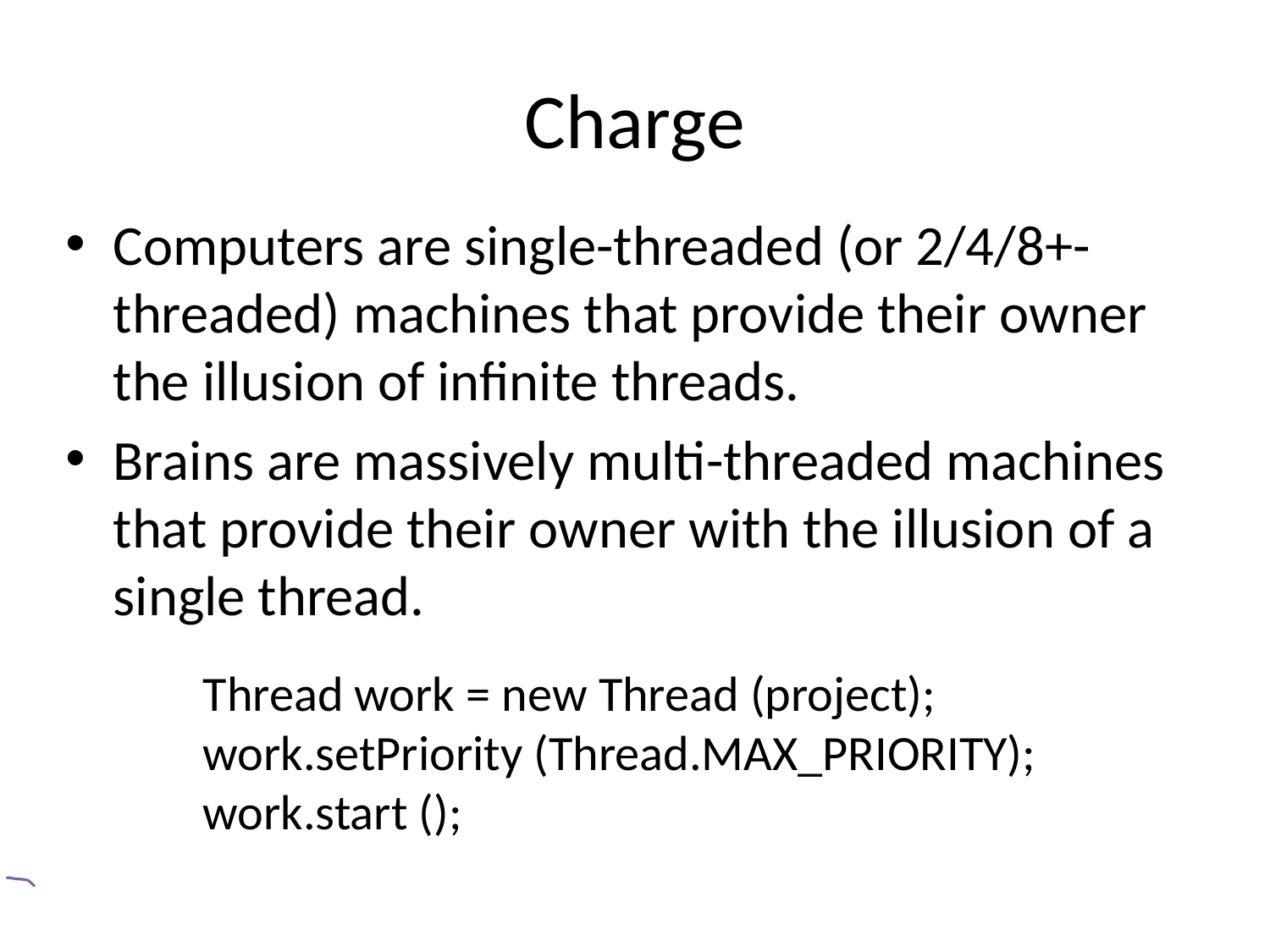

# Charge
Computers are single-threaded (or 2/4/8+-threaded) machines that provide their owner the illusion of infinite threads.
Brains are massively multi-threaded machines that provide their owner with the illusion of a single thread.
Thread work = new Thread (project);
work.setPriority (Thread.MAX_PRIORITY);
work.start ();